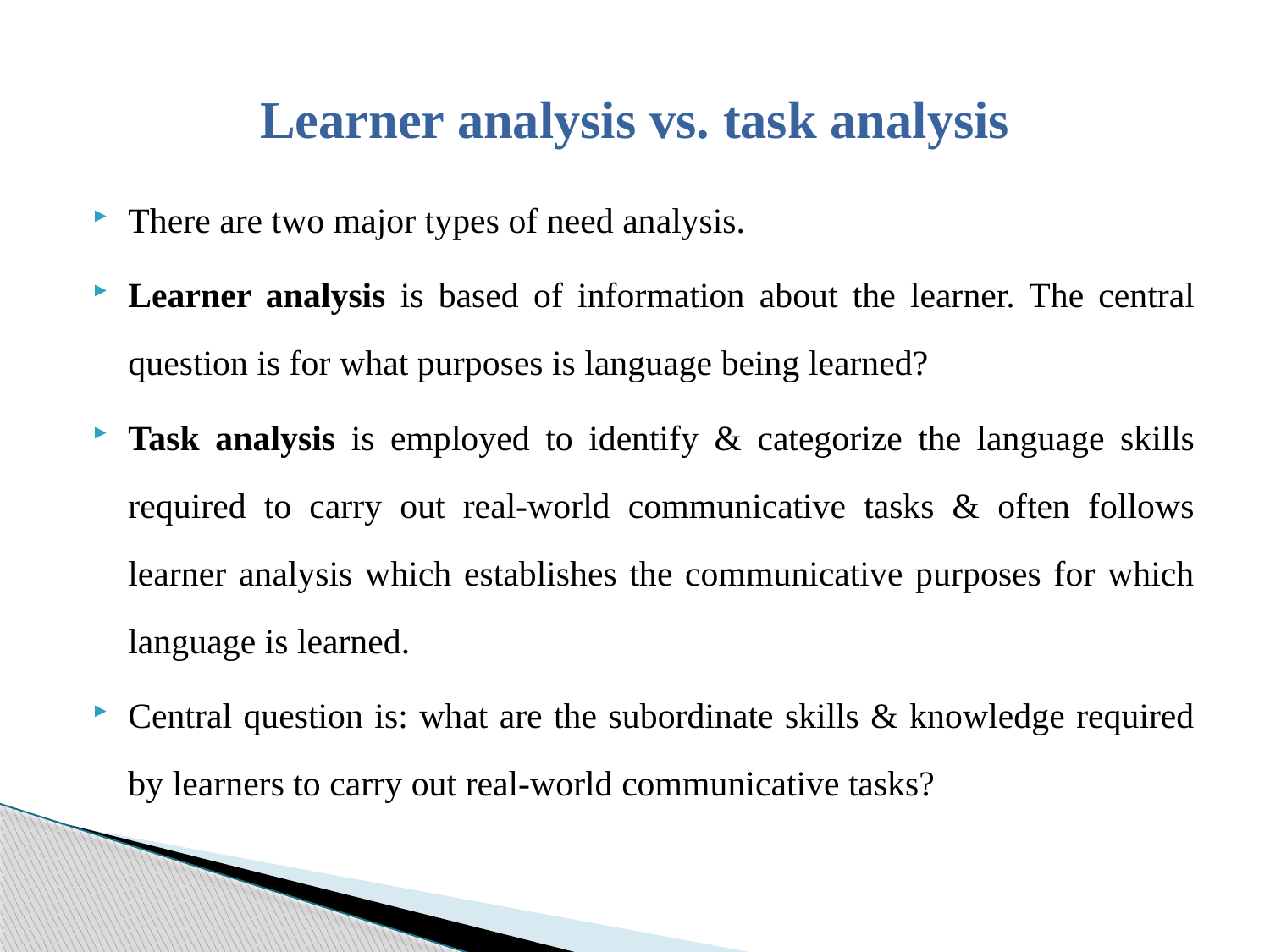

# Learner analysis vs. task analysis
There are two major types of need analysis.
Learner analysis is based of information about the learner. The central question is for what purposes is language being learned?
Task analysis is employed to identify & categorize the language skills required to carry out real-world communicative tasks & often follows learner analysis which establishes the communicative purposes for which language is learned.
Central question is: what are the subordinate skills & knowledge required by learners to carry out real-world communicative tasks?